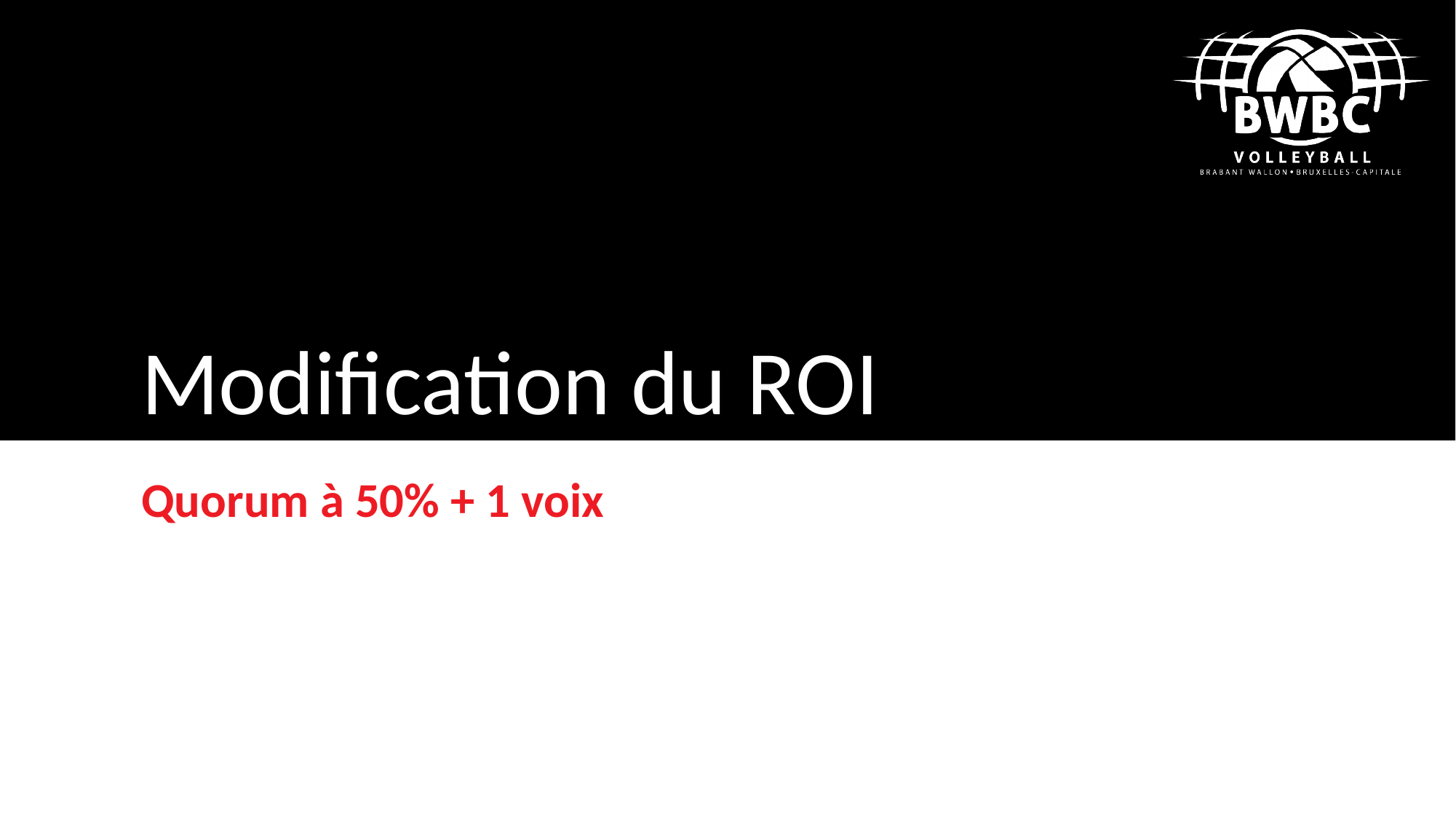

# Modification du ROI
Quorum à 50% + 1 voix